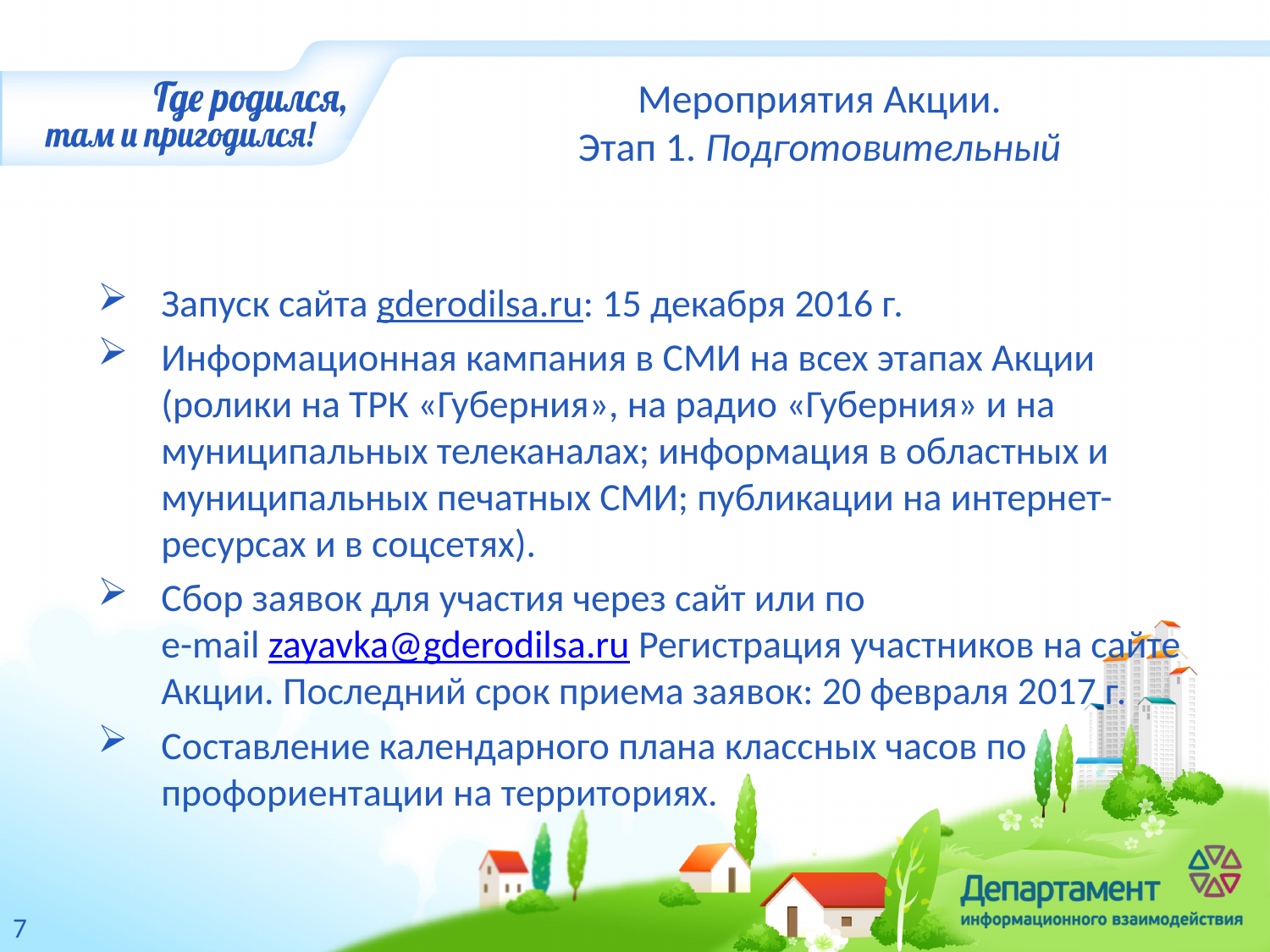

# Мероприятия Акции. Этап 1. Подготовительный
Запуск сайта gderodilsa.ru: 15 декабря 2016 г.
Информационная кампания в СМИ на всех этапах Акции
(ролики на ТРК «Губерния», на радио «Губерния» и на муниципальных телеканалах; информация в областных и муниципальных печатных СМИ; публикации на интернет-ресурсах и в соцсетях).
Сбор заявок для участия через сайт или по
e-mail zayavka@gderodilsa.ru Регистрация участников на сайте Акции. Последний срок приема заявок: 20 февраля 2017 г.
Составление календарного плана классных часов по профориентации на территориях.
7